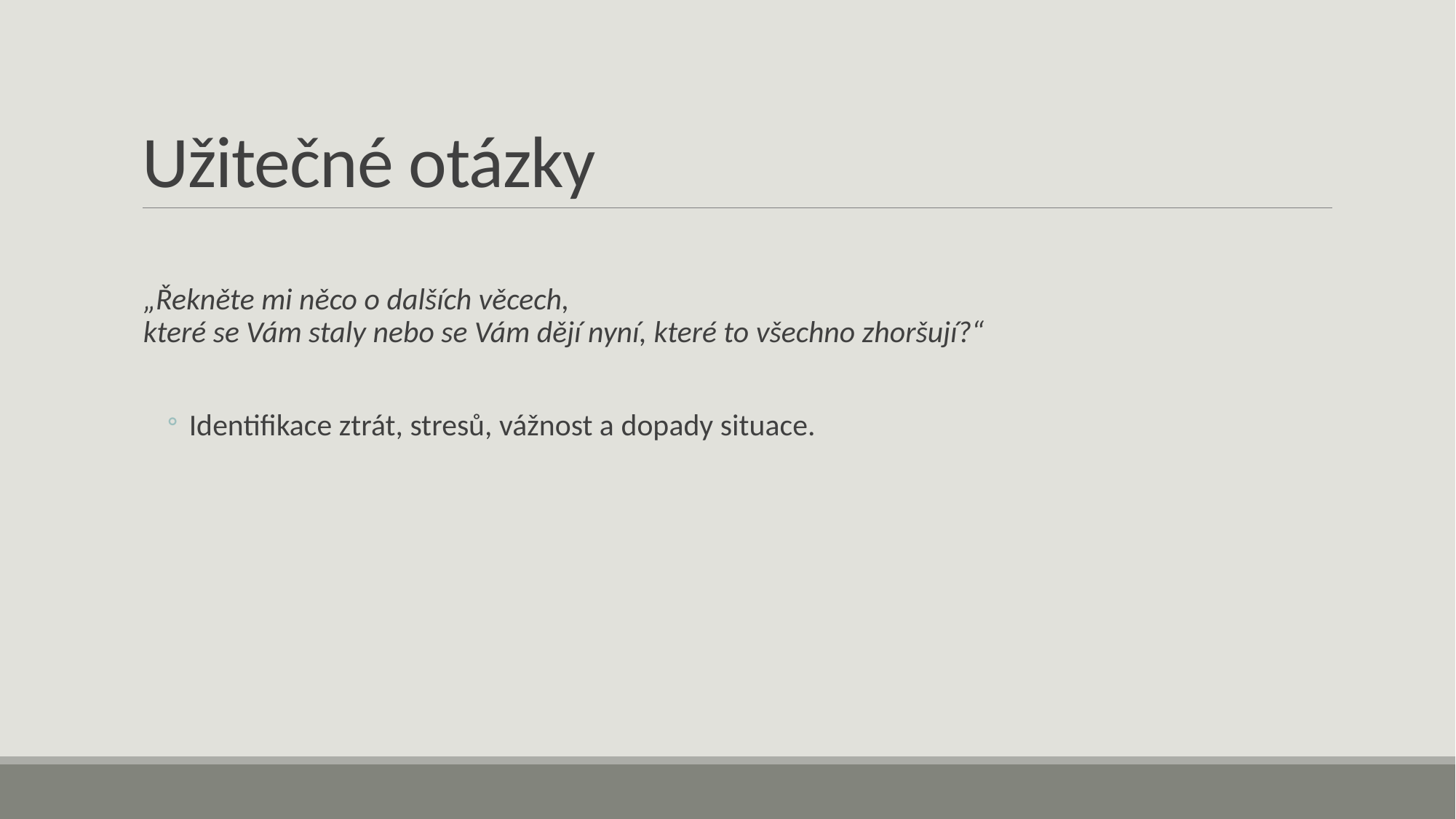

# Užitečné otázky

„Řekněte mi něco o dalších věcech,
které se Vám staly nebo se Vám dějí nyní, které to všechno zhoršují?“

Identifikace ztrát, stresů, vážnost a dopady situace.